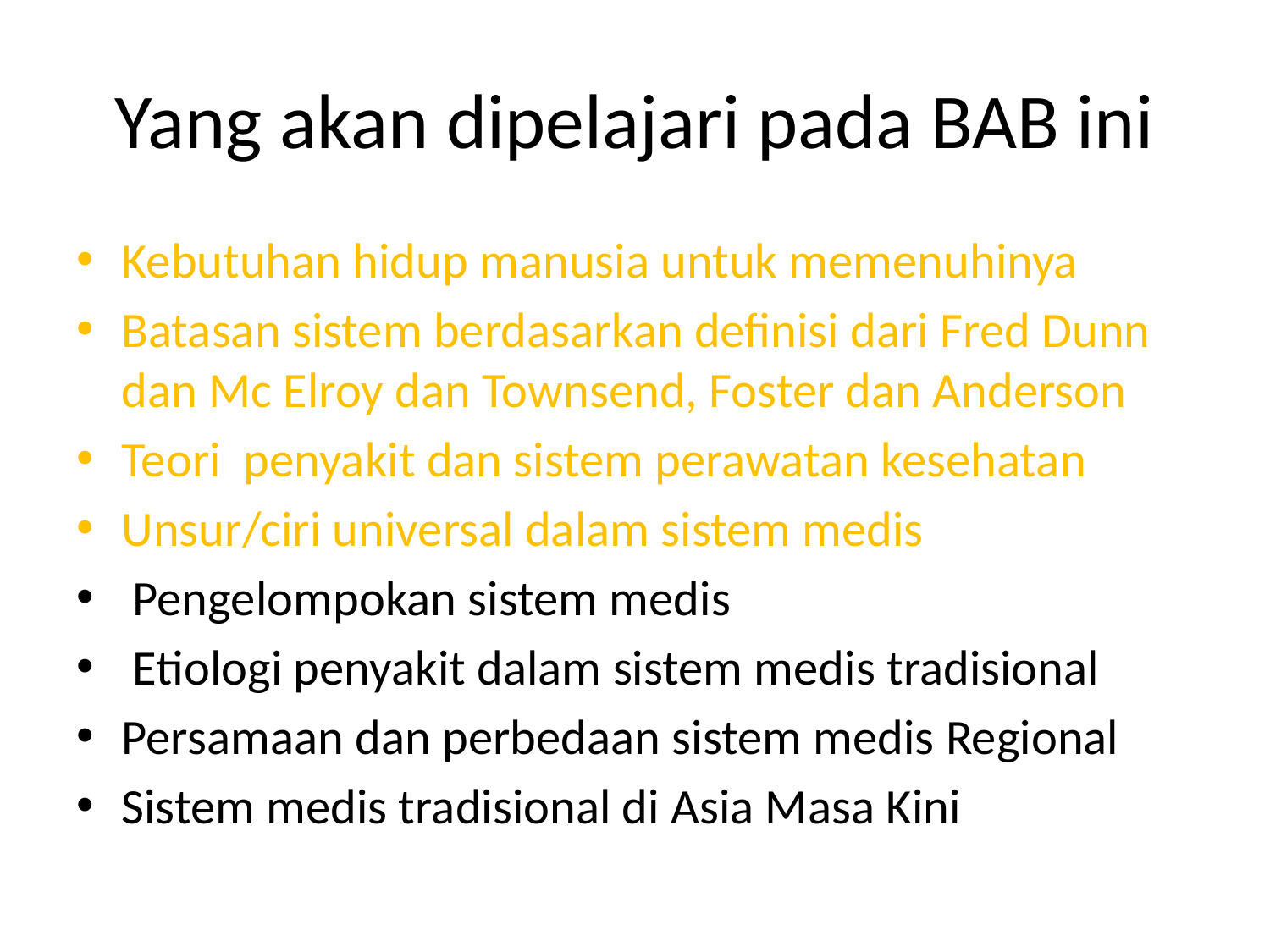

# Yang akan dipelajari pada BAB ini
Kebutuhan hidup manusia untuk memenuhinya
Batasan sistem berdasarkan definisi dari Fred Dunn dan Mc Elroy dan Townsend, Foster dan Anderson
Teori  penyakit dan sistem perawatan kesehatan
Unsur/ciri universal dalam sistem medis
 Pengelompokan sistem medis
 Etiologi penyakit dalam sistem medis tradisional
Persamaan dan perbedaan sistem medis Regional
Sistem medis tradisional di Asia Masa Kini